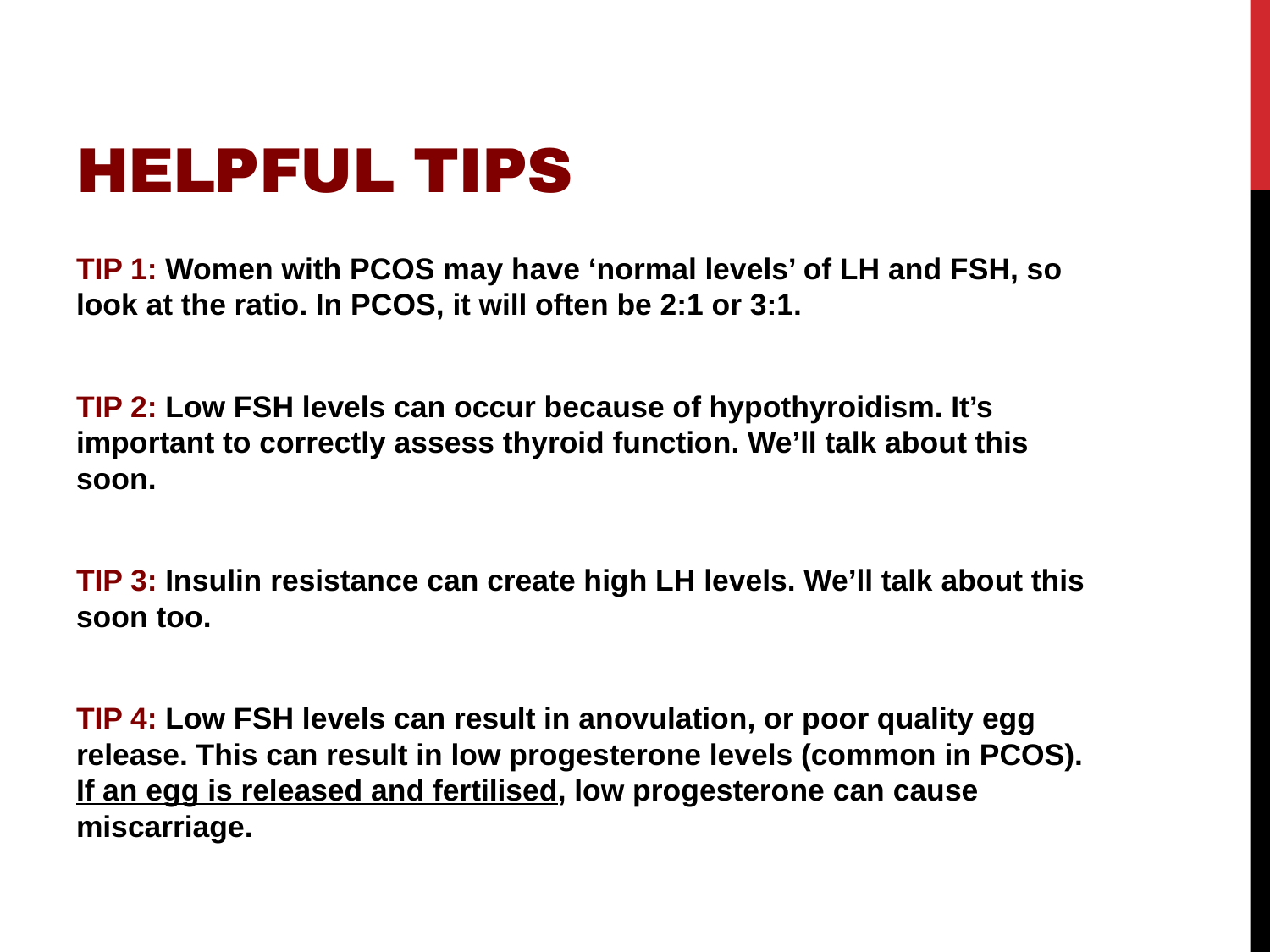

# Helpful tips
TIP 1: Women with PCOS may have ‘normal levels’ of LH and FSH, so look at the ratio. In PCOS, it will often be 2:1 or 3:1.

TIP 2: Low FSH levels can occur because of hypothyroidism. It’s important to correctly assess thyroid function. We’ll talk about this soon.

TIP 3: Insulin resistance can create high LH levels. We’ll talk about this soon too.

TIP 4: Low FSH levels can result in anovulation, or poor quality egg release. This can result in low progesterone levels (common in PCOS). If an egg is released and fertilised, low progesterone can cause miscarriage.